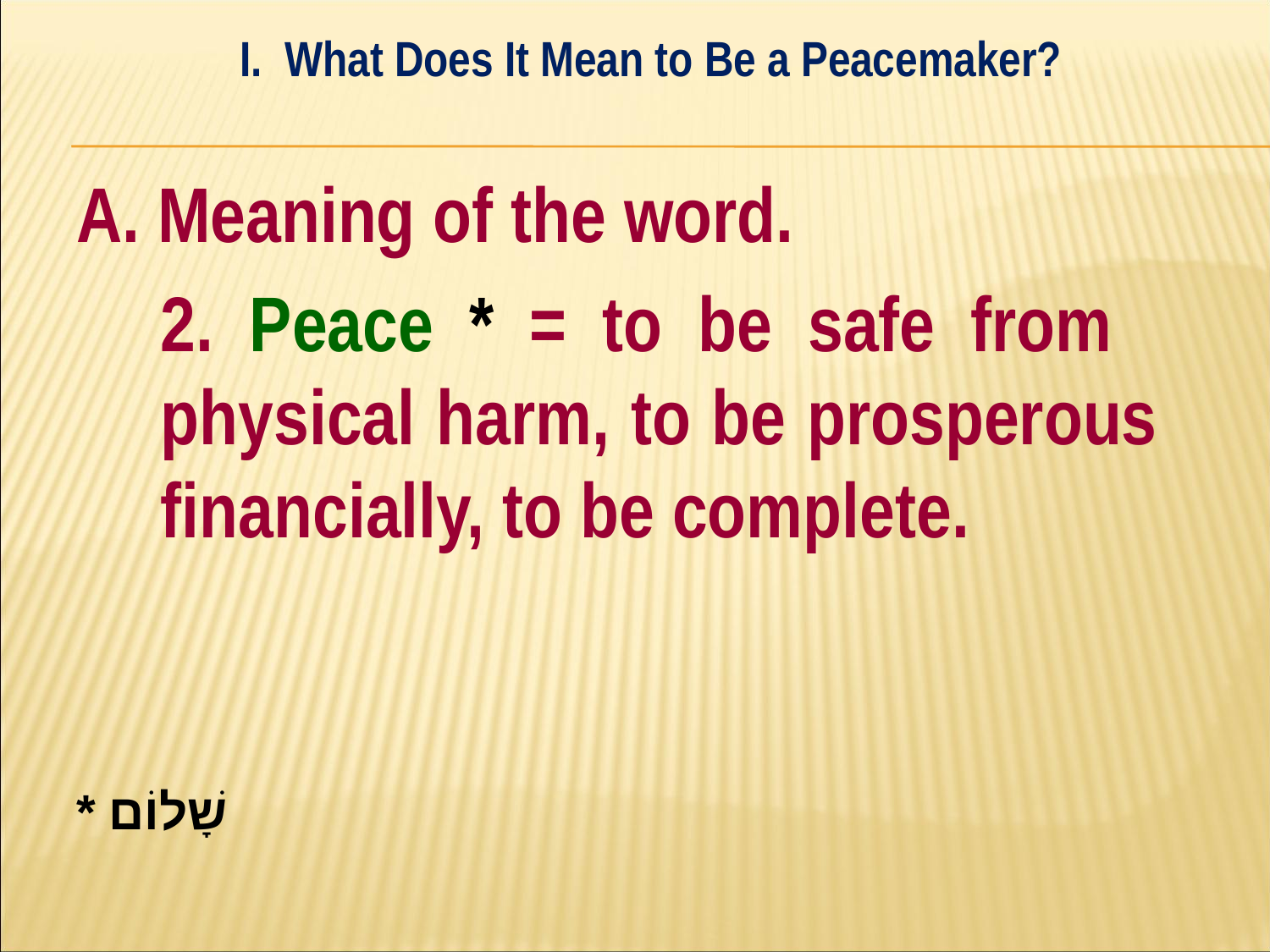

I.  What Does It Mean to Be a Peacemaker?
#
A. Meaning of the word.
	2. Peace * = to be safe from 	physical harm, to be prosperous 	financially, to be complete.

* שָׁלוֹם